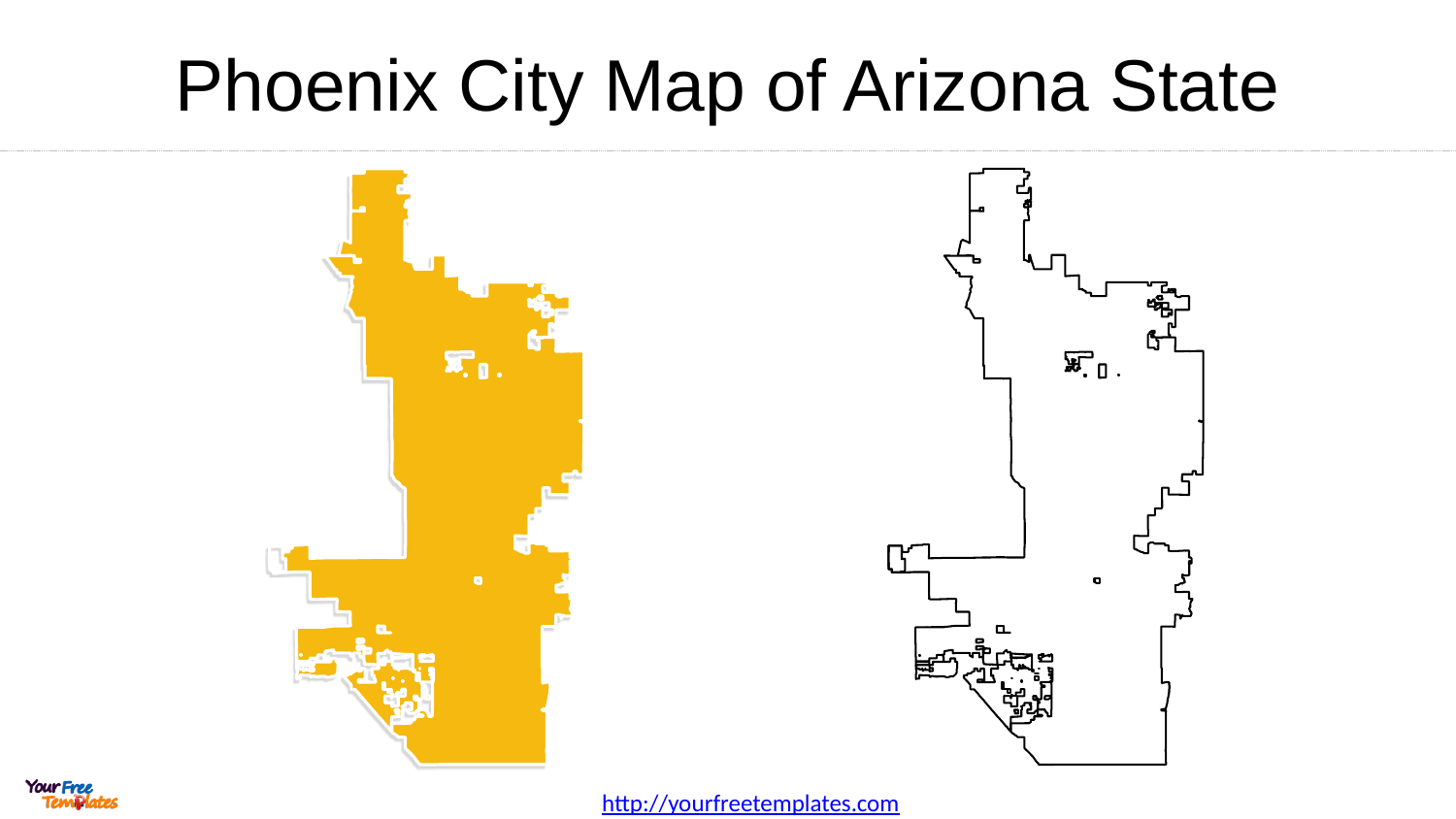

# Phoenix City Map of Arizona State